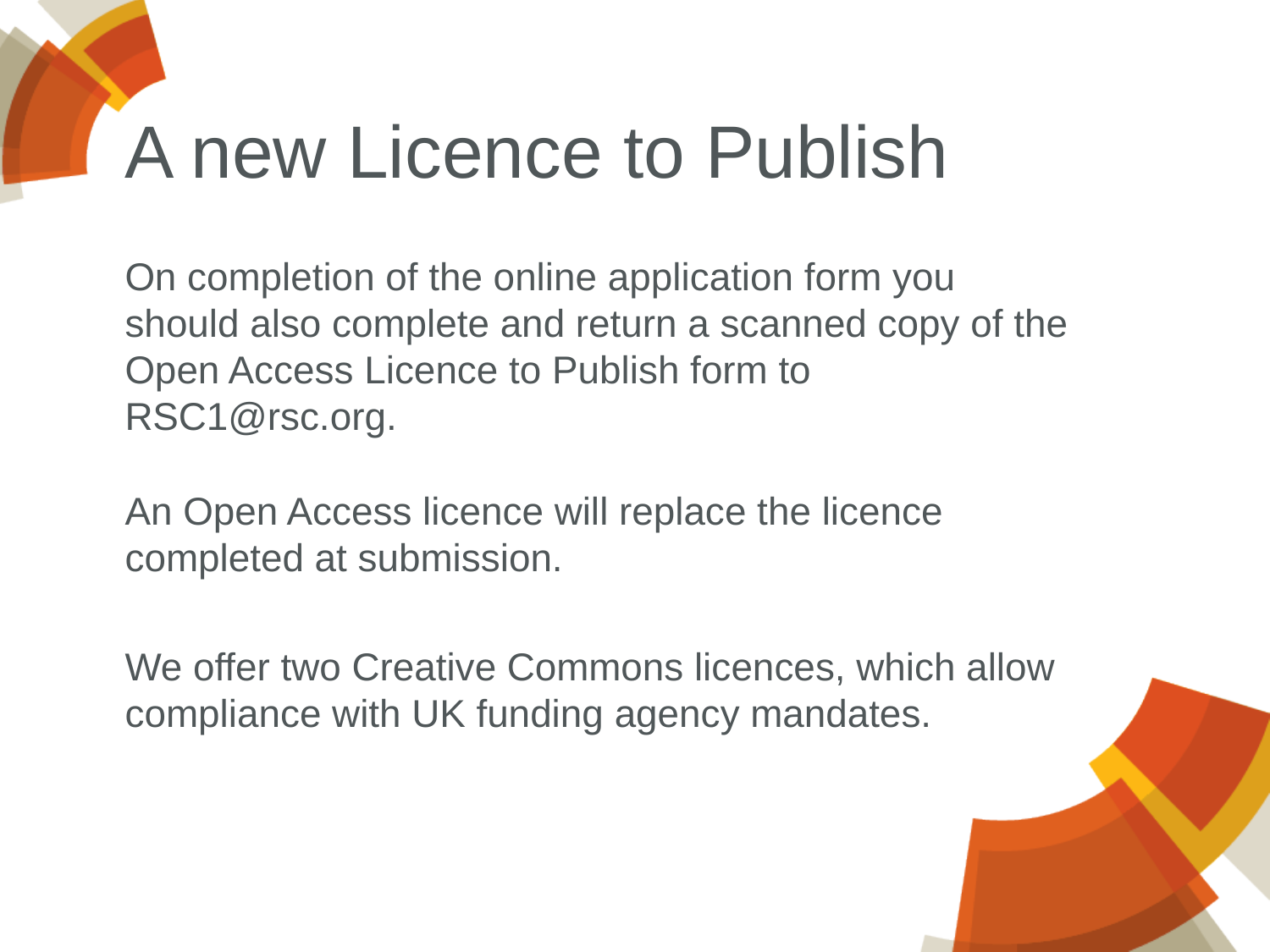

# A new Licence to Publish
On completion of the online application form you should also complete and return a scanned copy of the Open Access Licence to Publish form to RSC1@rsc.org.

An Open Access licence will replace the licence completed at submission.

We offer two Creative Commons licences, which allow compliance with UK funding agency mandates.